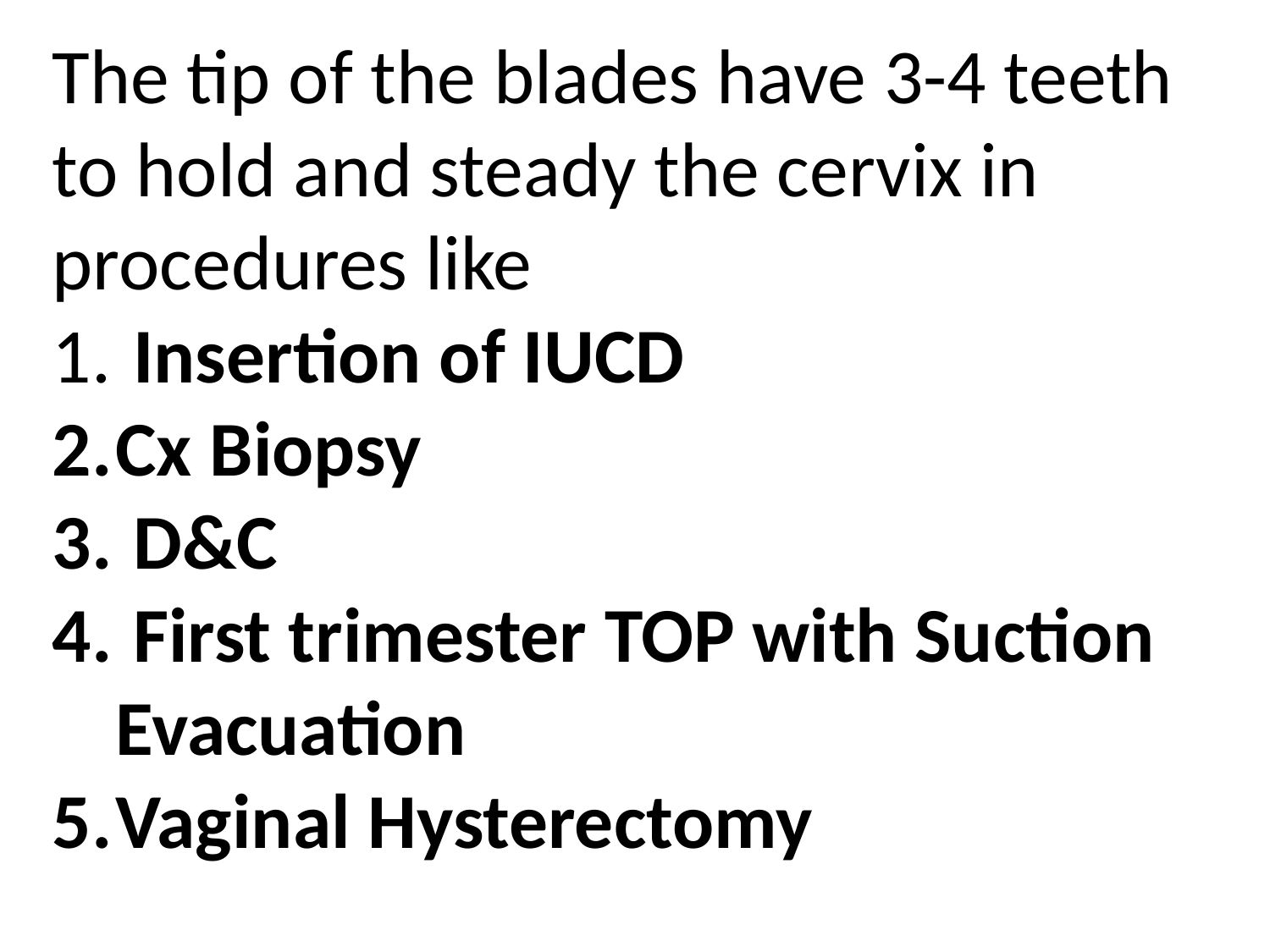

The tip of the blades have 3-4 teeth to hold and steady the cervix in procedures like
 Insertion of IUCD
Cx Biopsy
 D&C
 First trimester TOP with Suction Evacuation
Vaginal Hysterectomy